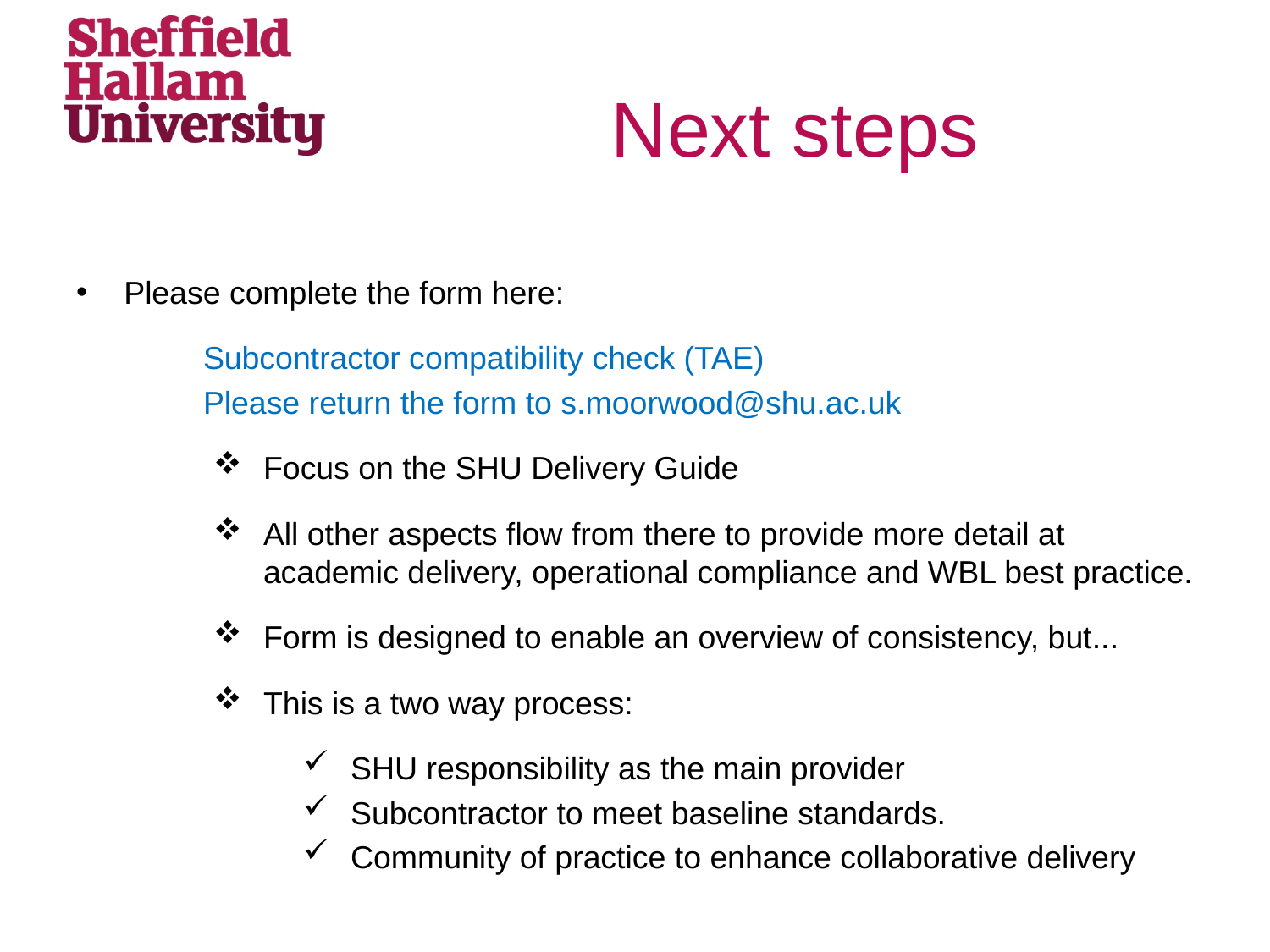

# Next steps
Please complete the form here:
	Subcontractor compatibility check (TAE)
	Please return the form to s.moorwood@shu.ac.uk
Focus on the SHU Delivery Guide
All other aspects flow from there to provide more detail at academic delivery, operational compliance and WBL best practice.
Form is designed to enable an overview of consistency, but...
This is a two way process:
SHU responsibility as the main provider
Subcontractor to meet baseline standards.
Community of practice to enhance collaborative delivery